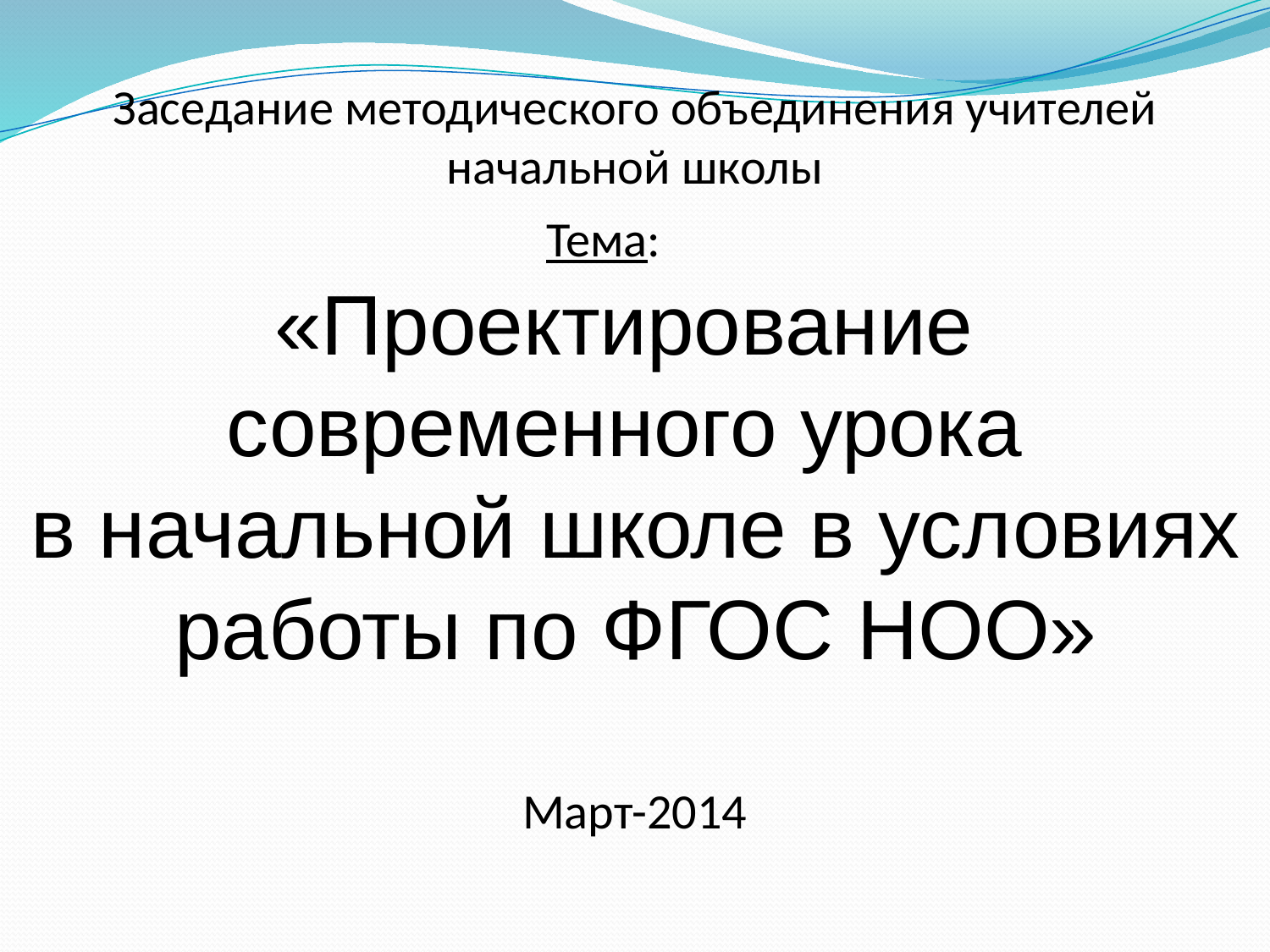

Заседание методического объединения учителей начальной школы
Тема:
«Проектирование
современного урока
в начальной школе в условиях работы по ФГОС НОО»
Март-2014